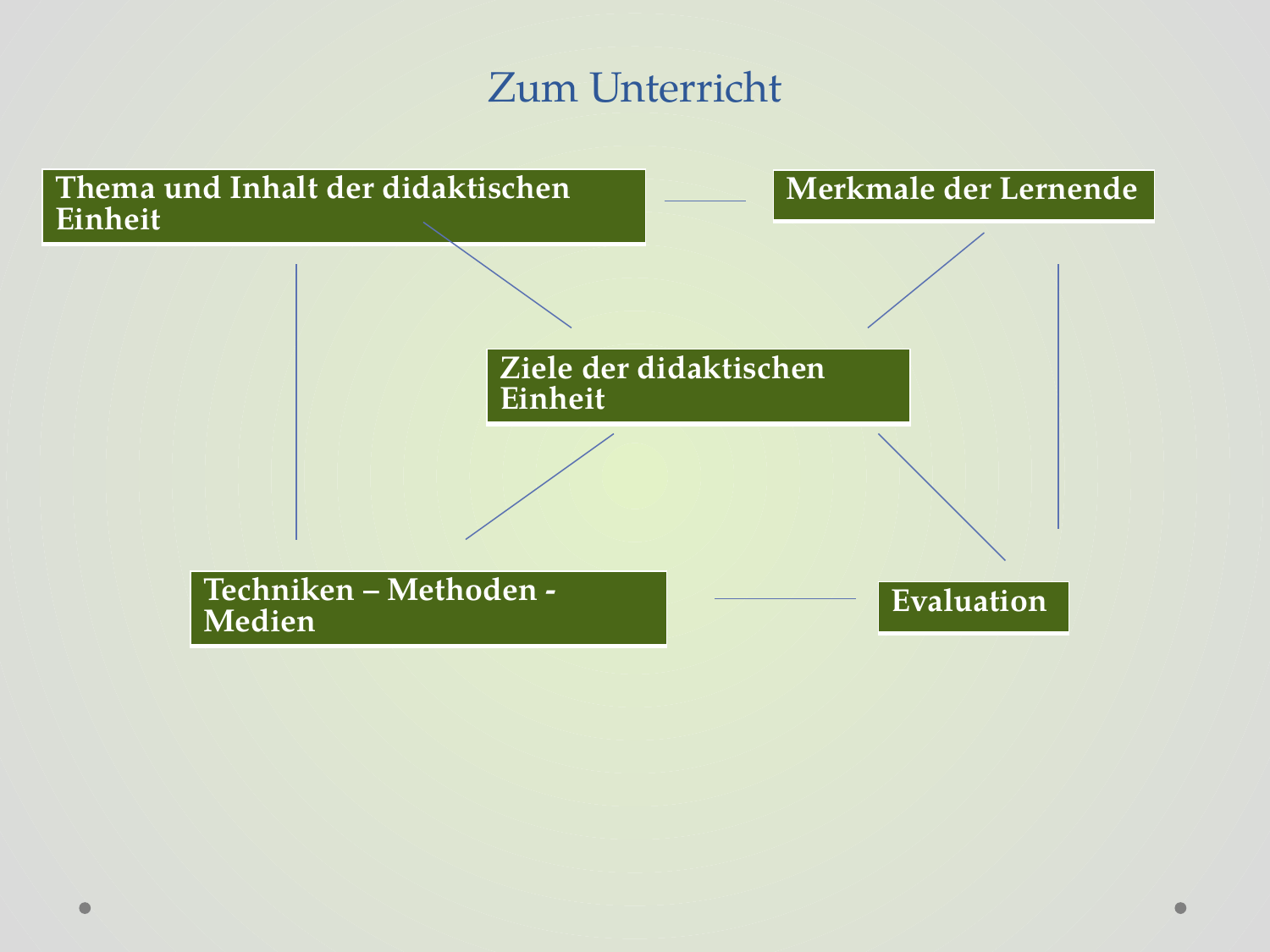

# Zum Unterricht
| Thema und Inhalt der didaktischen Einheit |
| --- |
| Merkmale der Lernende |
| --- |
| Ziele der didaktischen Einheit |
| --- |
| Techniken – Methoden - Medien |
| --- |
| Evaluation |
| --- |